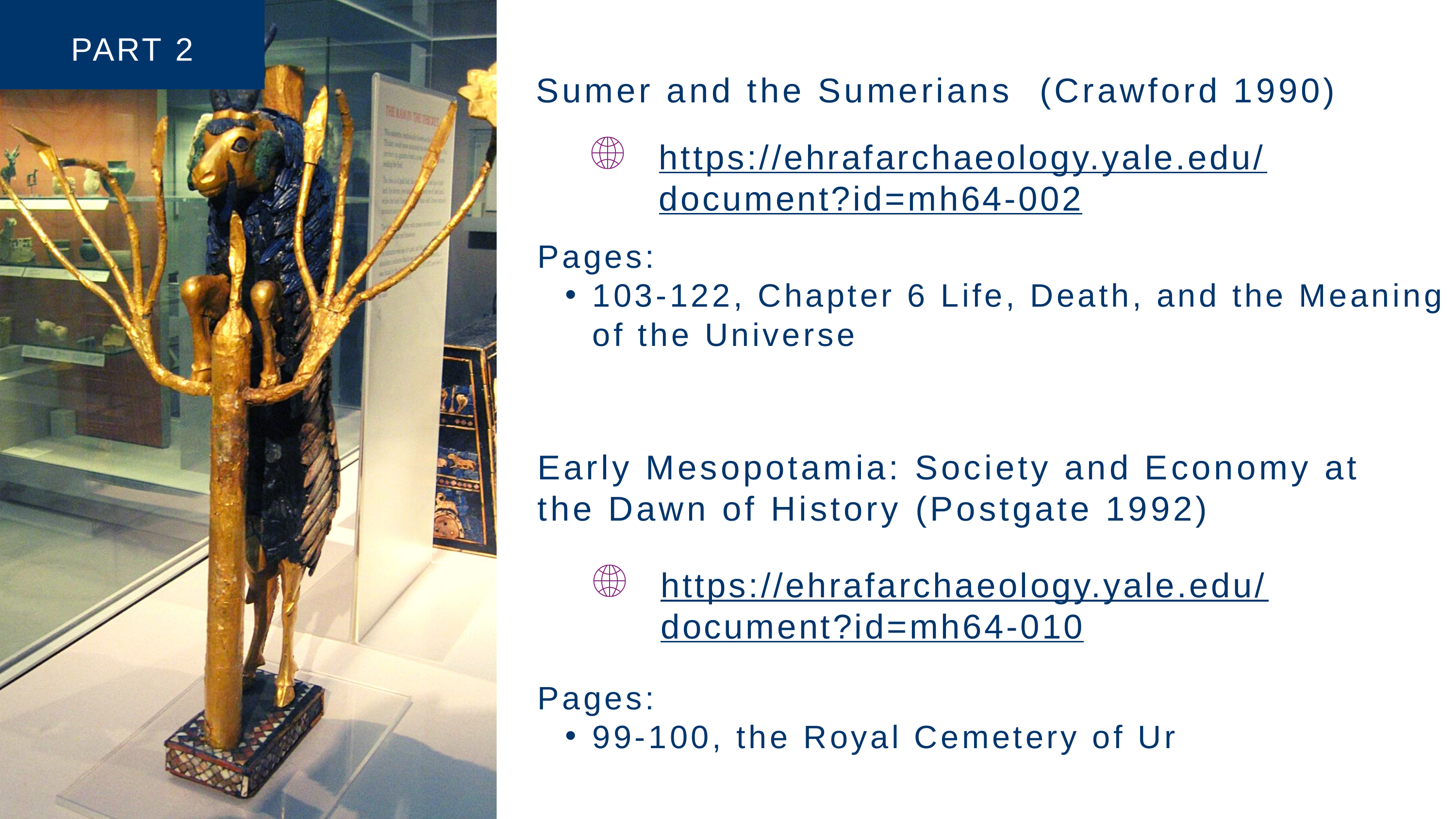

PART 2
Sumer and the Sumerians  (Crawford 1990)
https://ehrafarchaeology.yale.edu/document?id=mh64-002
🌐
Pages:
103-122, Chapter 6 Life, Death, and the Meaning of the Universe
Early Mesopotamia: Society and Economy at the Dawn of History (Postgate 1992)
https://ehrafarchaeology.yale.edu/document?id=mh64-010
🌐
Pages:
99-100, the Royal Cemetery of Ur